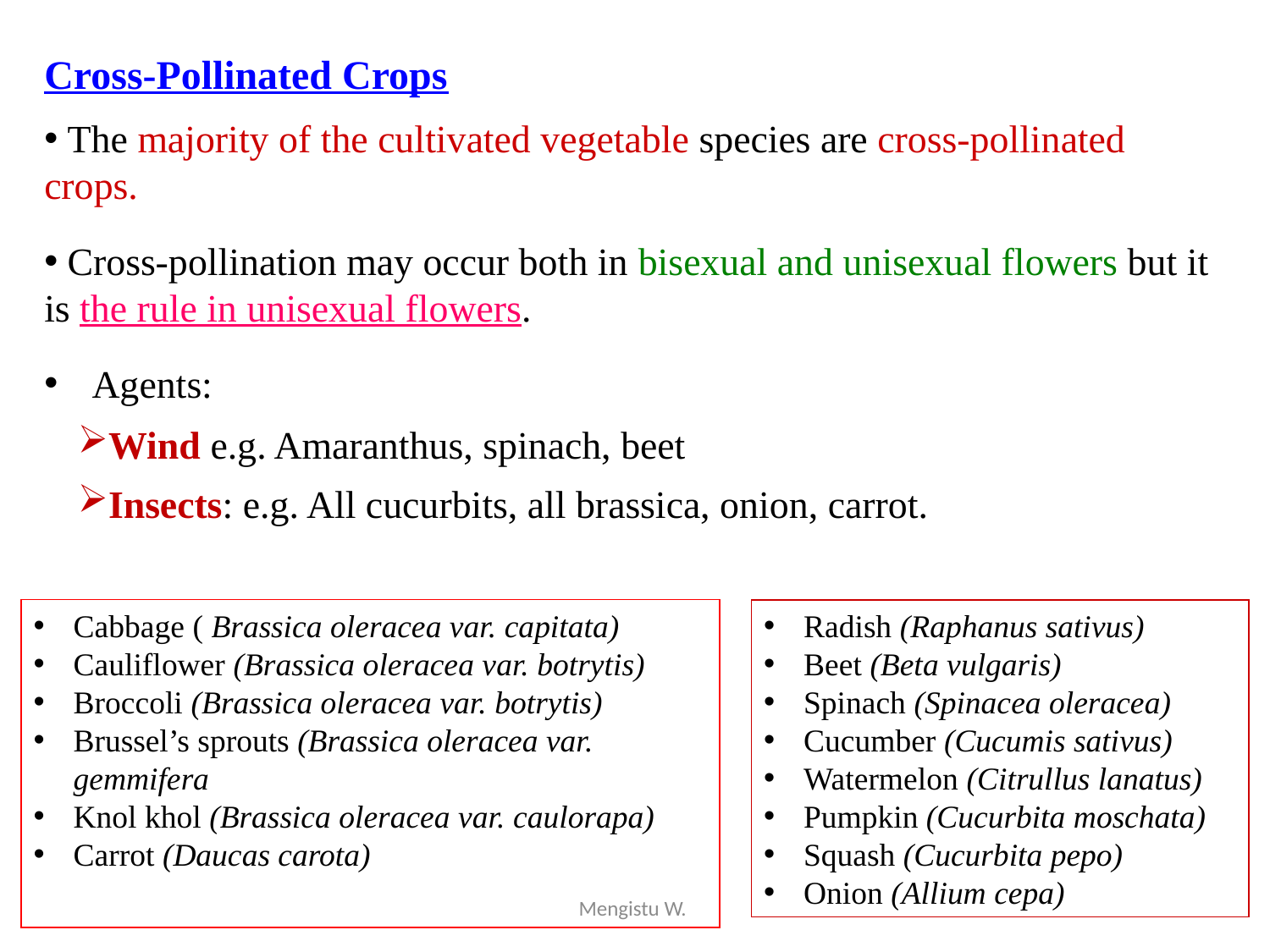

Cross-Pollinated Crops

 The majority of the cultivated vegetable species are cross-pollinated crops.

 Cross-pollination may occur both in bisexual and unisexual flowers but it is the rule in unisexual flowers.

Agents:

Wind e.g. Amaranthus, spinach, beet

Insects: e.g. All cucurbits, all brassica, onion, carrot.
Cabbage ( Brassica oleracea var. capitata)
Cauliflower (Brassica oleracea var. botrytis)
Broccoli (Brassica oleracea var. botrytis)
Brussel’s sprouts (Brassica oleracea var. gemmifera
Knol khol (Brassica oleracea var. caulorapa)
Carrot (Daucas carota)

Radish (Raphanus sativus)
Beet (Beta vulgaris)
Spinach (Spinacea oleracea)
Cucumber (Cucumis sativus)
Watermelon (Citrullus lanatus)
Pumpkin (Cucurbita moschata)
Squash (Cucurbita pepo)
Onion (Allium cepa)
Mengistu W.